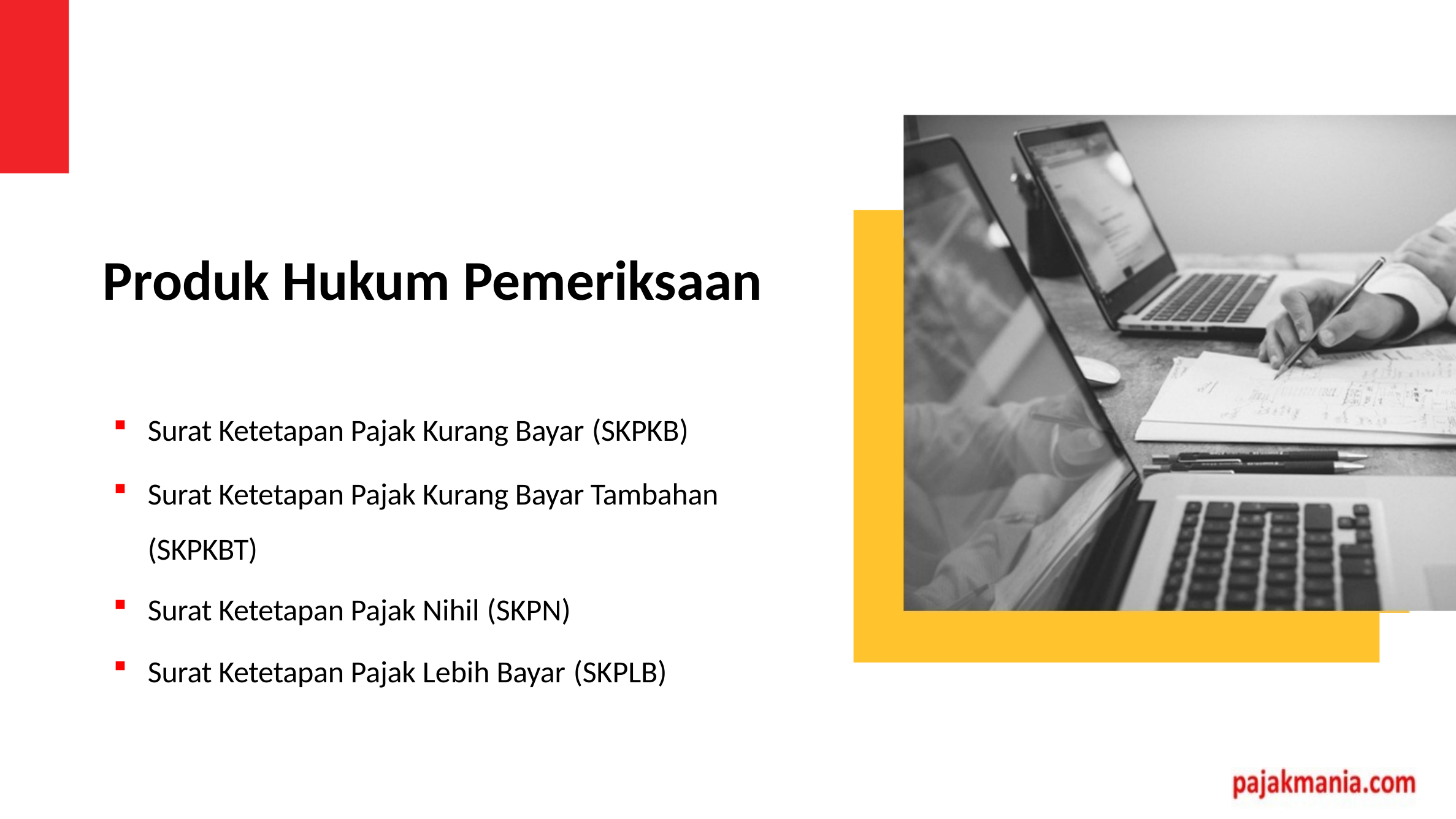

Produk Hukum Pemeriksaan

Surat Ketetapan Pajak Kurang Bayar (SKPKB)
Surat Ketetapan Pajak Kurang Bayar Tambahan  (SKPKBT)
Surat Ketetapan Pajak Nihil (SKPN)
Surat Ketetapan Pajak Lebih Bayar (SKPLB)